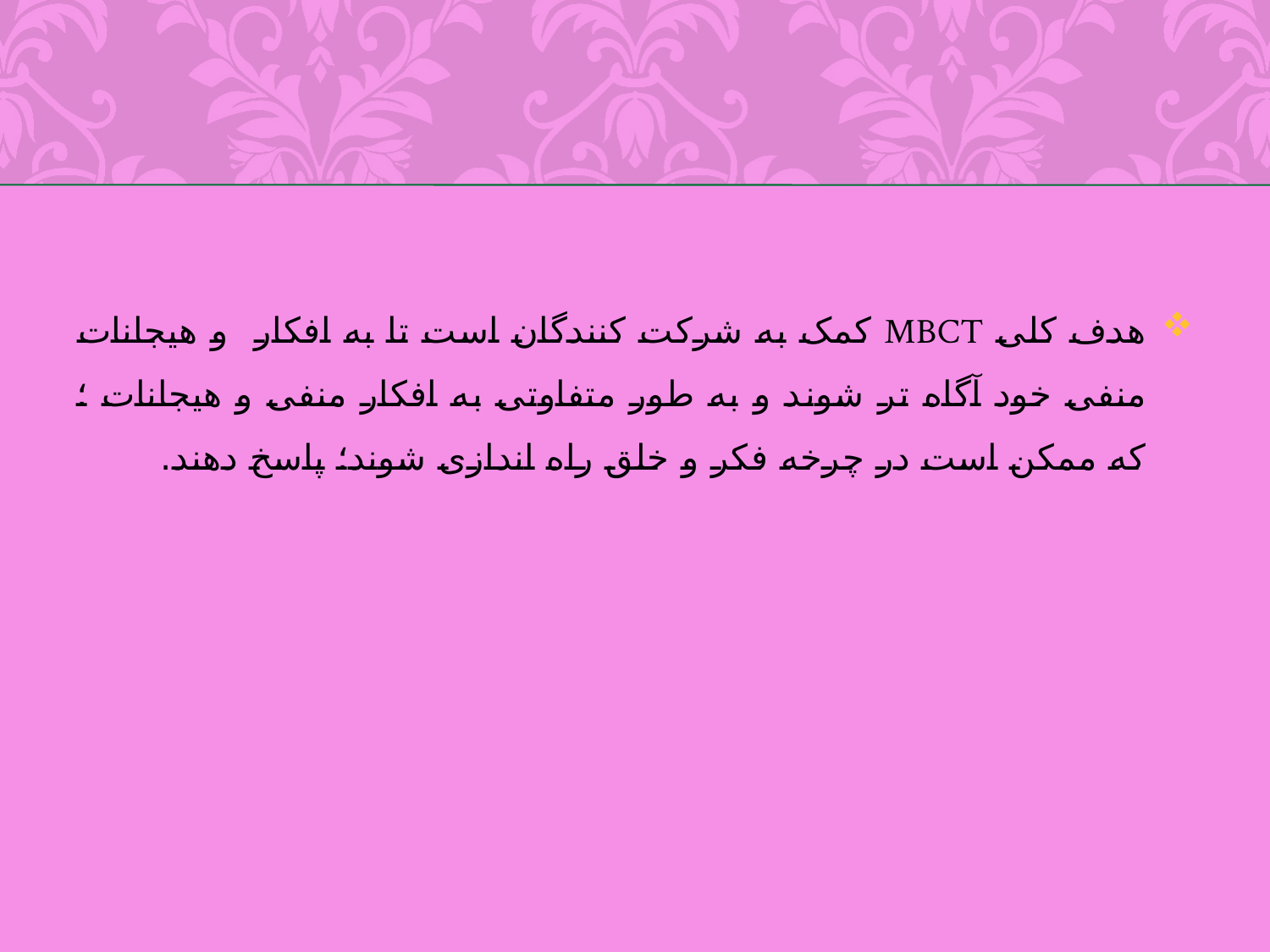

هدف کلی MBCT کمک به شرکت کنندگان است تا به افکار  و هیجانات منفی خود آگاه تر شوند و به طور متفاوتی به افکار منفی و هیجانات ؛که ممکن است در چرخه فکر و خلق راه اندازی شوند؛ پاسخ دهند.